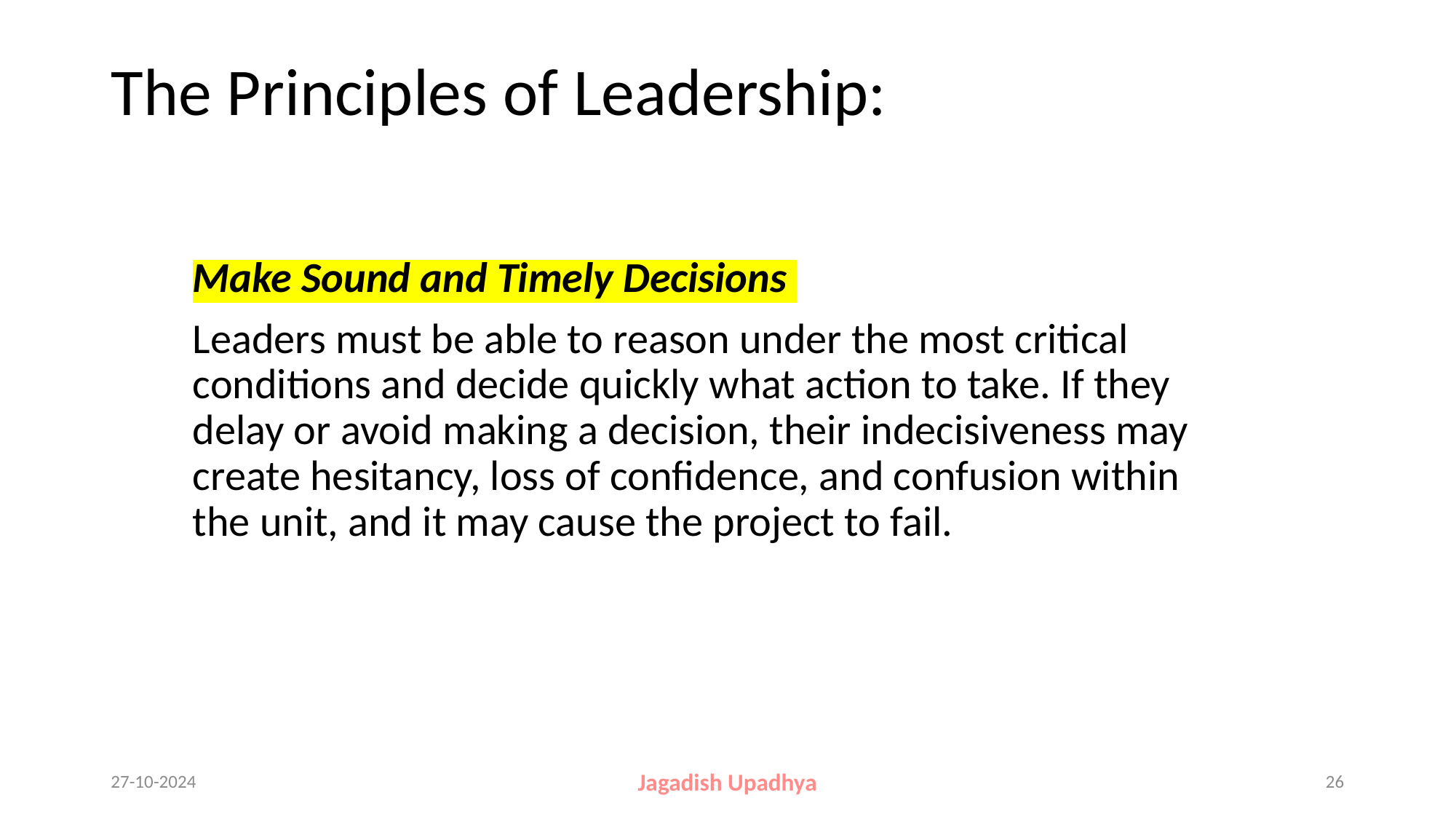

# The Principles of Leadership:
Make Sound and Timely Decisions
Leaders must be able to reason under the most critical conditions and decide quickly what action to take. If they delay or avoid making a decision, their indecisiveness may create hesitancy, loss of confidence, and confusion within the unit, and it may cause the project to fail.
27-10-2024
Jagadish Upadhya
26